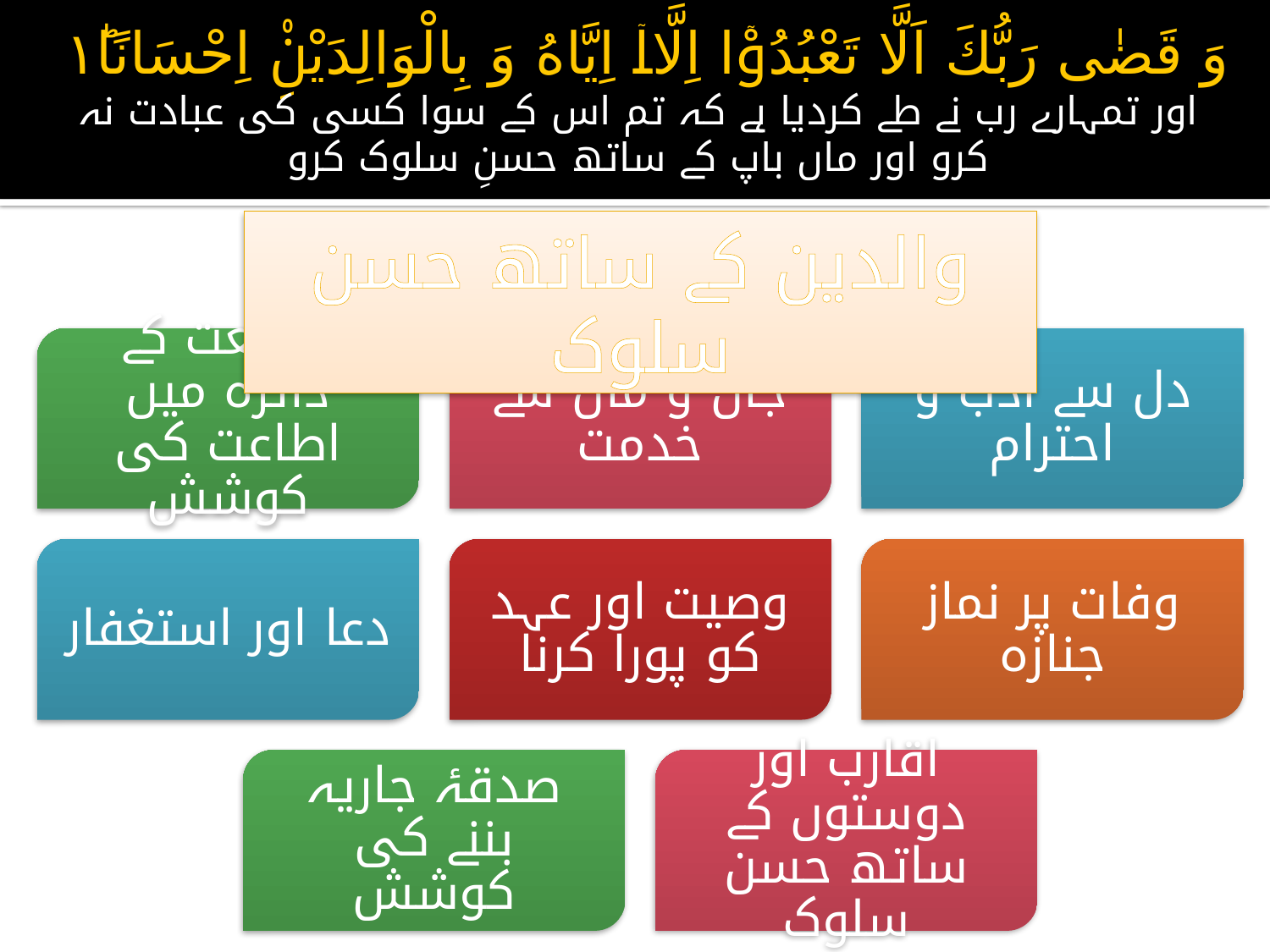

# وَ قَضٰى رَبُّكَ اَلَّا تَعْبُدُوْۤا اِلَّاۤ اِيَّاهُ وَ بِالْوَالِدَيْنِ۠ اِحْسَانًا١ؕ اور تمہارے رب نے طے کردیا ہے کہ تم اس کے سوا کسی کی عبادت نہ کرو اور ماں باپ کے ساتھ حسنِ سلوک کرو
والدین کے ساتھ حسن سلوک
دل سے ادب و احترام
جان و مال سے خدمت
شریعت کے دائرہ میں اطاعت کی کوشش
وفات پر نماز جنازہ
وصیت اور عہد کو پورا کرنا
دعا اور استغفار
اقارب اور دوستوں کے ساتھ حسن سلوک
صدقۂ جاریہ بننے کی کوشش